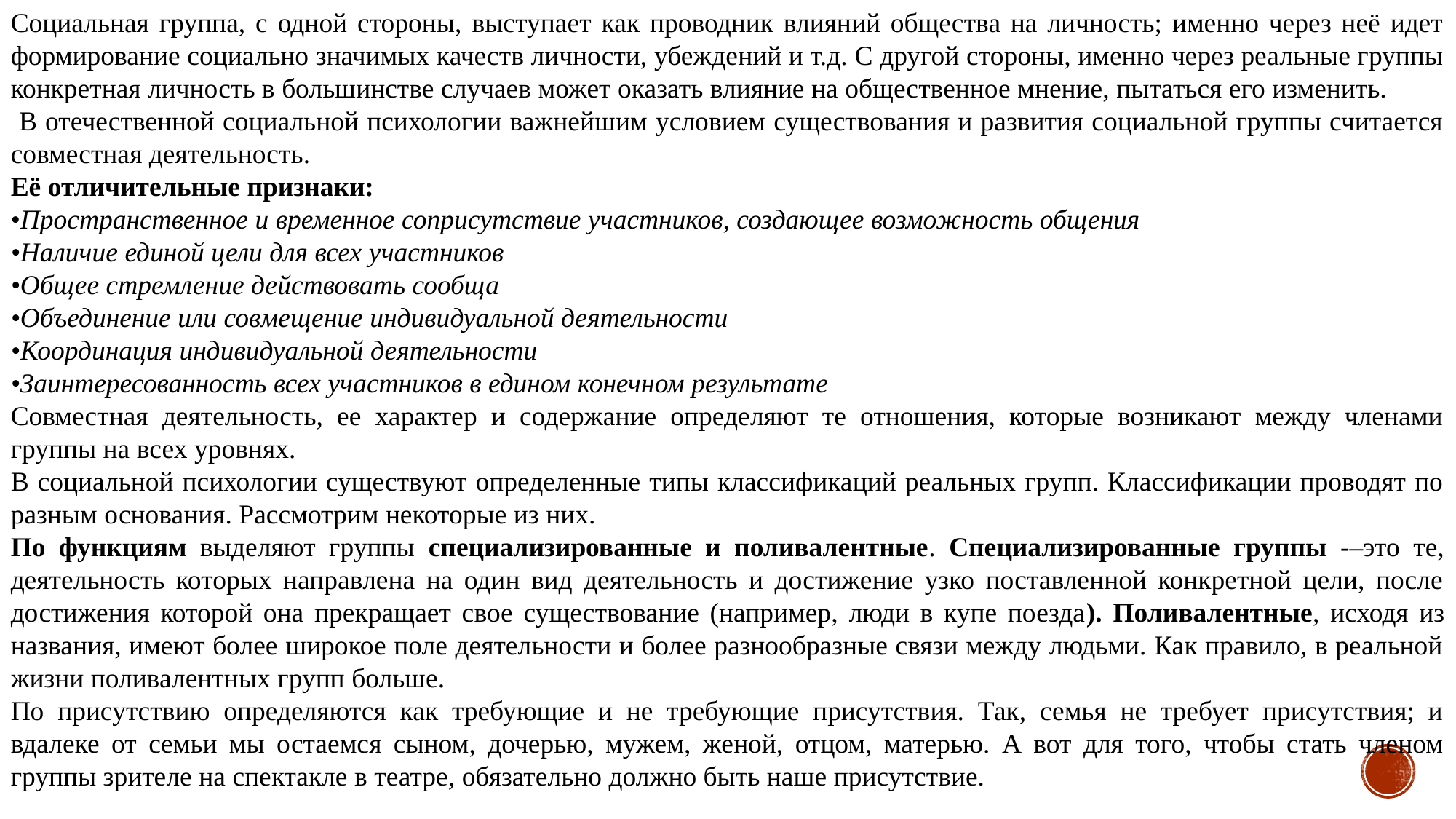

Социальная группа, с одной стороны, выступает как проводник влияний общества на личность; именно через неё идет формирование социально значимых качеств личности, убеждений и т.д. С другой стороны, именно через реальные группы конкретная личность в большинстве случаев может оказать влияние на общественное мнение, пытаться его изменить.
 В отечественной социальной психологии важнейшим условием существования и развития социальной группы считается совместная деятельность.
Её отличительные признаки:
•Пространственное и временное соприсутствие участников, создающее возможность общения
•Наличие единой цели для всех участников
•Общее стремление действовать сообща
•Объединение или совмещение индивидуальной деятельности
•Координация индивидуальной деятельности
•Заинтересованность всех участников в едином конечном результате
Совместная деятельность, ее характер и содержание определяют те отношения, которые возникают между членами группы на всех уровнях.
В социальной психологии существуют определенные типы классификаций реальных групп. Классификации проводят по разным основания. Рассмотрим некоторые из них.
По функциям выделяют группы специализированные и поливалентные. Специализированные группы -–это те, деятельность которых направлена на один вид деятельность и достижение узко поставленной конкретной цели, после достижения которой она прекращает свое существование (например, люди в купе поезда). Поливалентные, исходя из названия, имеют более широкое поле деятельности и более разнообразные связи между людьми. Как правило, в реальной жизни поливалентных групп больше.
По присутствию определяются как требующие и не требующие присутствия. Так, семья не требует присутствия; и вдалеке от семьи мы остаемся сыном, дочерью, мужем, женой, отцом, матерью. А вот для того, чтобы стать членом группы зрителе на спектакле в театре, обязательно должно быть наше присутствие.